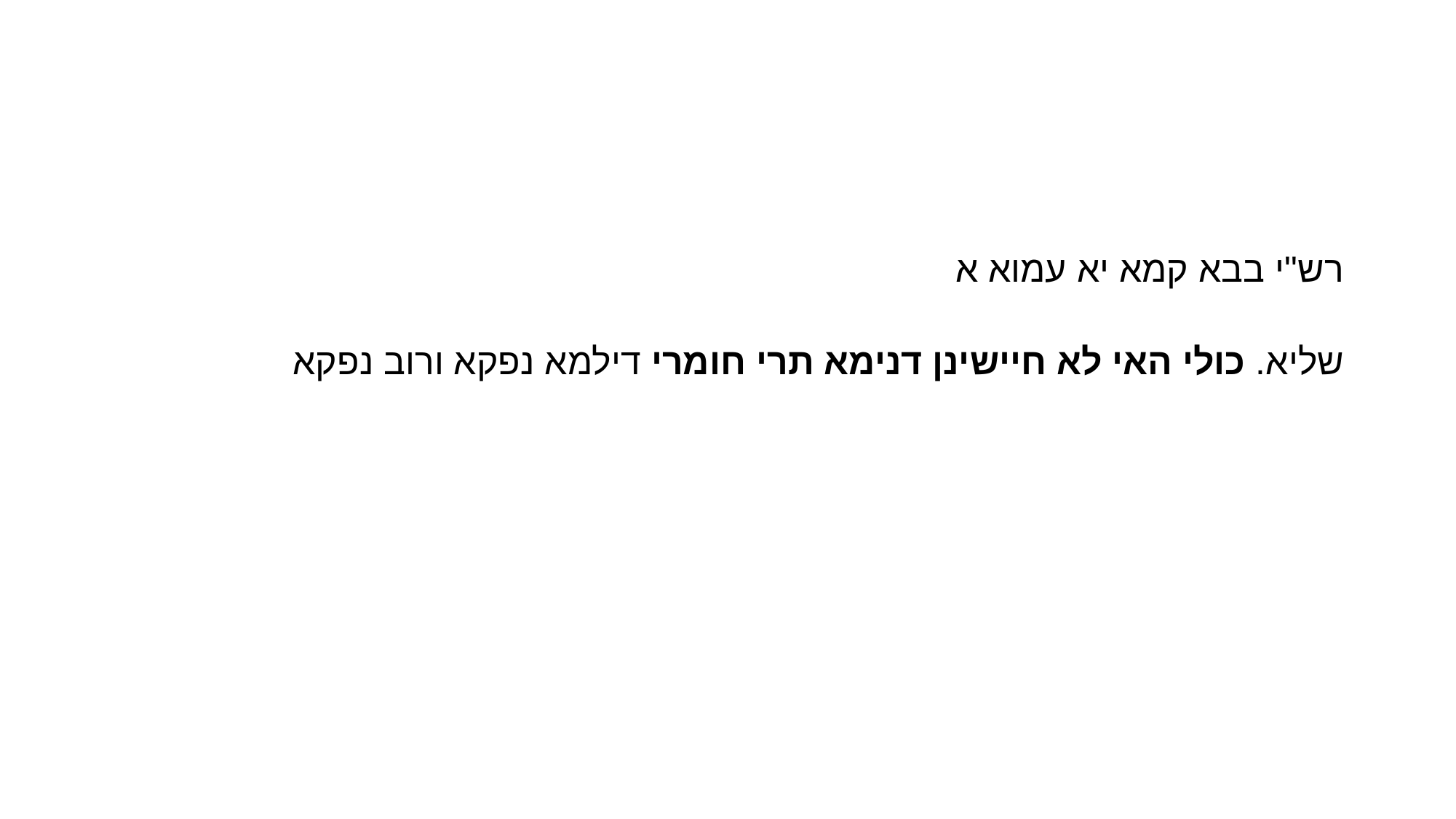

#
רש"י בבא קמא יא עמוא א
שליא. כולי האי לא חיישינן דנימא תרי חומרי דילמא נפקא ורוב נפקא